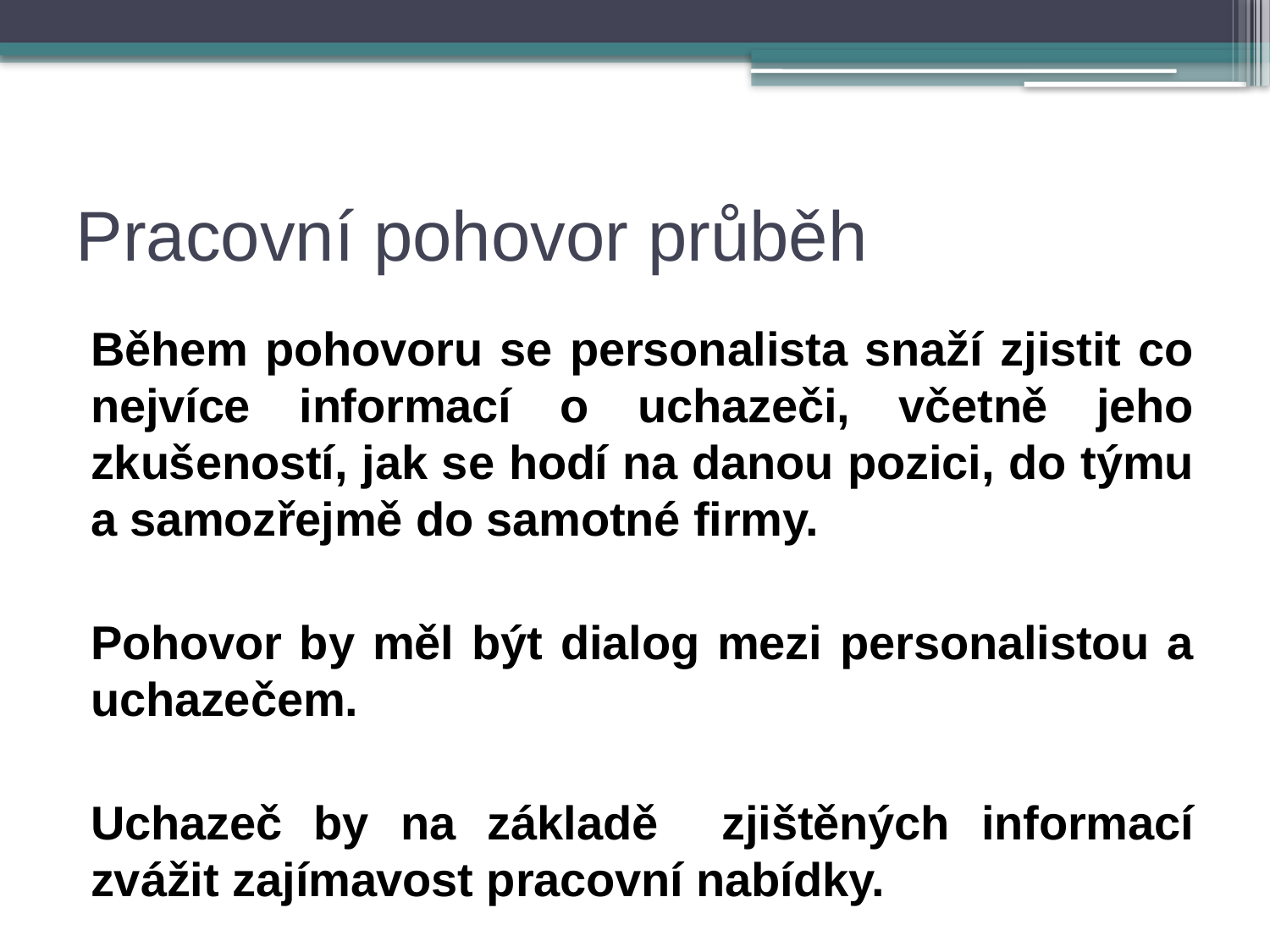

# Pracovní pohovor průběh
Během pohovoru se personalista snaží zjistit co nejvíce informací o uchazeči, včetně jeho zkušeností, jak se hodí na danou pozici, do týmu a samozřejmě do samotné firmy.

Pohovor by měl být dialog mezi personalistou a uchazečem.

Uchazeč by na základě  zjištěných informací zvážit zajímavost pracovní nabídky.